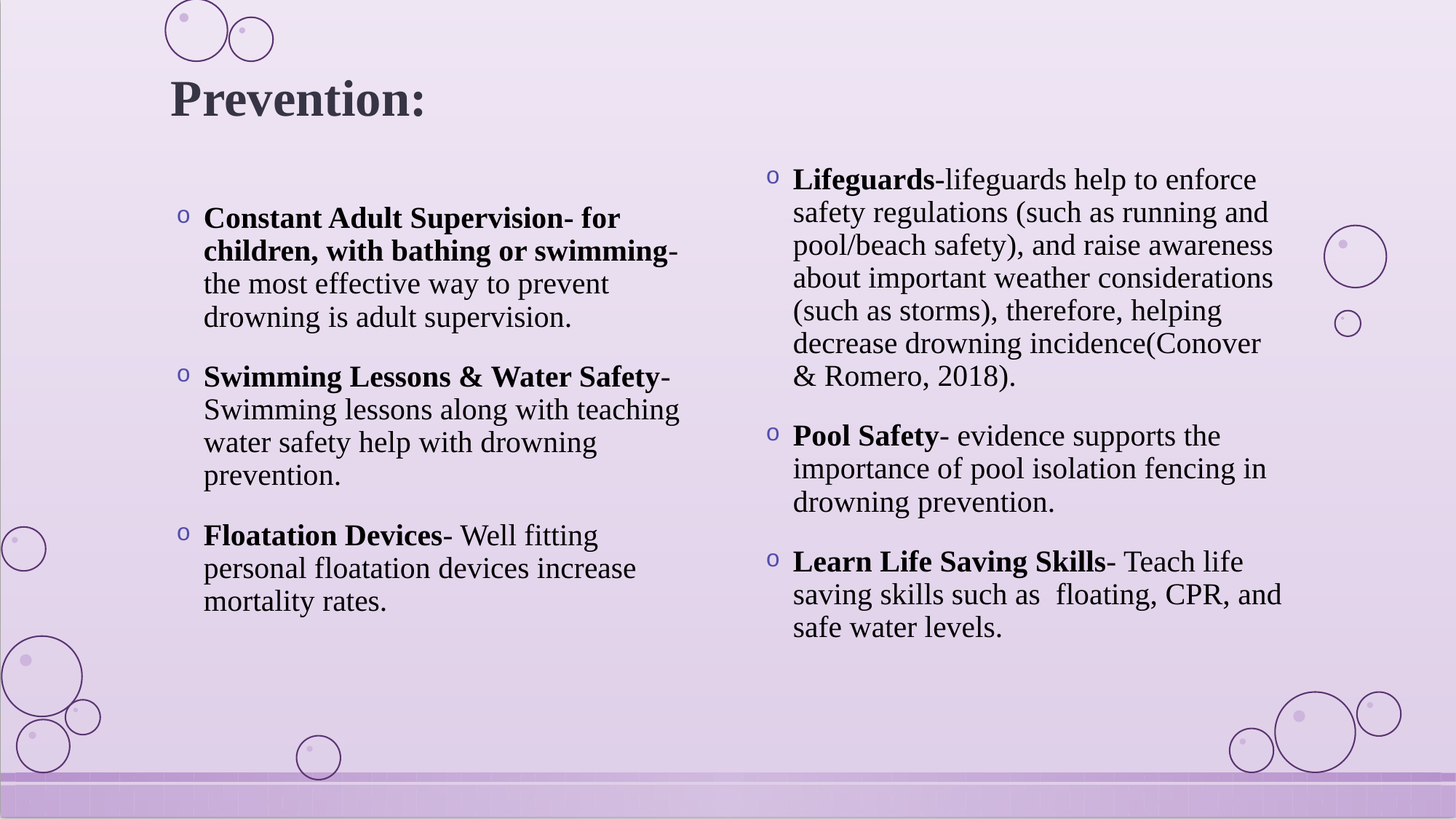

# Prevention:

Lifeguards-lifeguards help to enforce safety regulations (such as running and pool/beach safety), and raise awareness about important weather considerations (such as storms), therefore, helping decrease drowning incidence(Conover & Romero, 2018).
Pool Safety- evidence supports the importance of pool isolation fencing in drowning prevention.
Learn Life Saving Skills- Teach life saving skills such as  floating, CPR, and safe water levels.

Constant Adult Supervision- for children, with bathing or swimming- the most effective way to prevent drowning is adult supervision.
Swimming Lessons & Water Safety- Swimming lessons along with teaching water safety help with drowning prevention.
Floatation Devices- Well fitting personal floatation devices increase mortality rates.